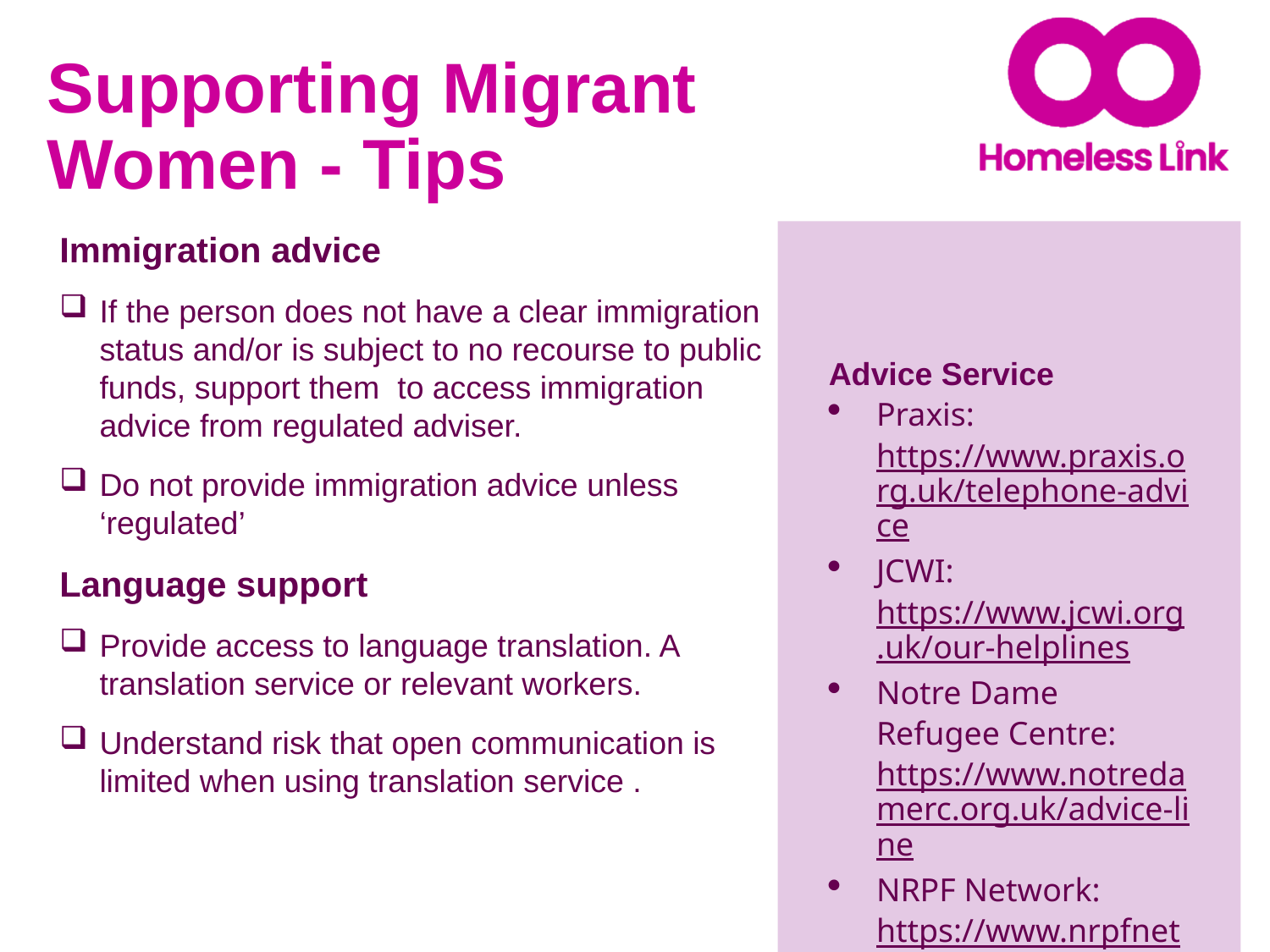

# Supporting Migrant Women - Tips
Immigration advice
If the person does not have a clear immigration status and/or is subject to no recourse to public funds, support them  to access immigration advice from regulated adviser.
Do not provide immigration advice unless ‘regulated’
Language support
Provide access to language translation. A translation service or relevant workers.
Understand risk that open communication is limited when using translation service .

Advice Service
Praxis: https://www.praxis.org.uk/telephone-advice
JCWI: https://www.jcwi.org.uk/our-helplines
Notre Dame Refugee Centre: https://www.notredamerc.org.uk/advice-line
NRPF Network: https://www.nrpfnetwork.org.uk/